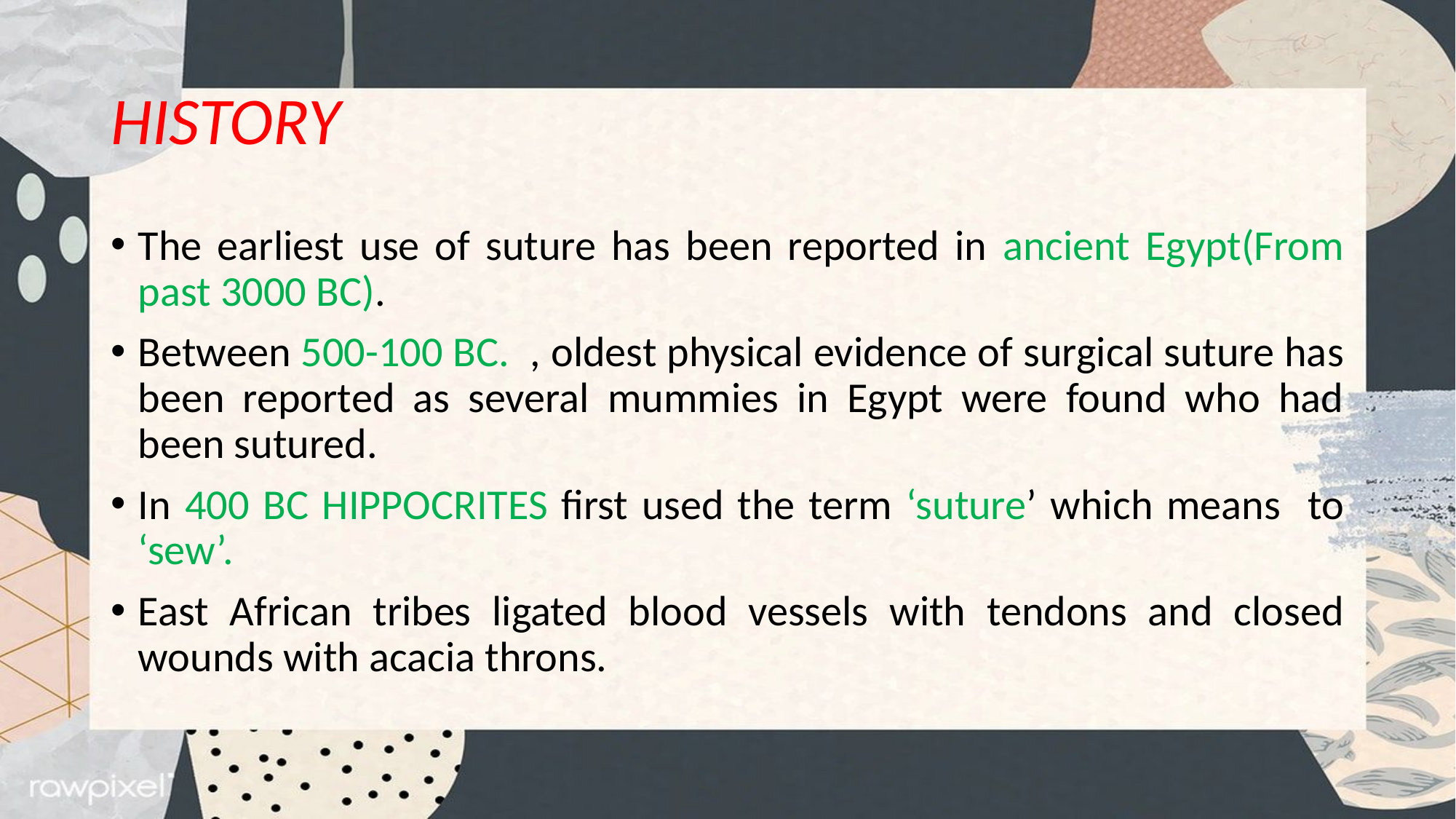

# HISTORY
The earliest use of suture has been reported in ancient Egypt(From past 3000 BC).
Between 500-100 BC.  , oldest physical evidence of surgical suture has been reported as several mummies in Egypt were found who had been sutured.
In 400 BC HIPPOCRITES first used the term ‘suture’ which means  to ‘sew’.
East African tribes ligated blood vessels with tendons and closed wounds with acacia throns.